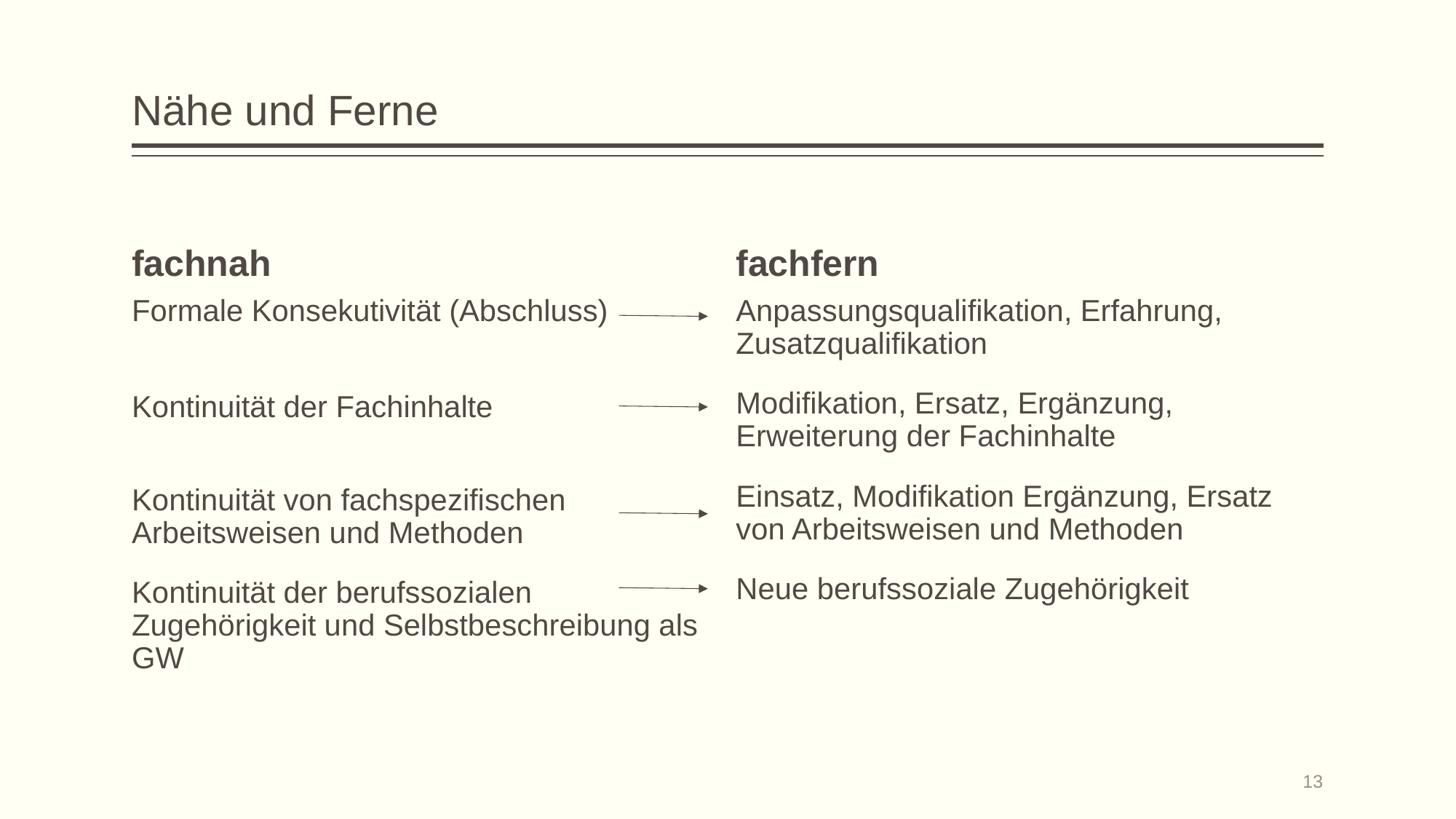

# Nähe und Ferne
fachnah
fachfern
Formale Konsekutivität (Abschluss)
Kontinuität der Fachinhalte
Kontinuität von fachspezifischen Arbeitsweisen und Methoden
Kontinuität der berufssozialen Zugehörigkeit und Selbstbeschreibung als GW
Anpassungsqualifikation, Erfahrung, Zusatzqualifikation
Modifikation, Ersatz, Ergänzung, Erweiterung der Fachinhalte
Einsatz, Modifikation Ergänzung, Ersatz von Arbeitsweisen und Methoden
Neue berufssoziale Zugehörigkeit
13